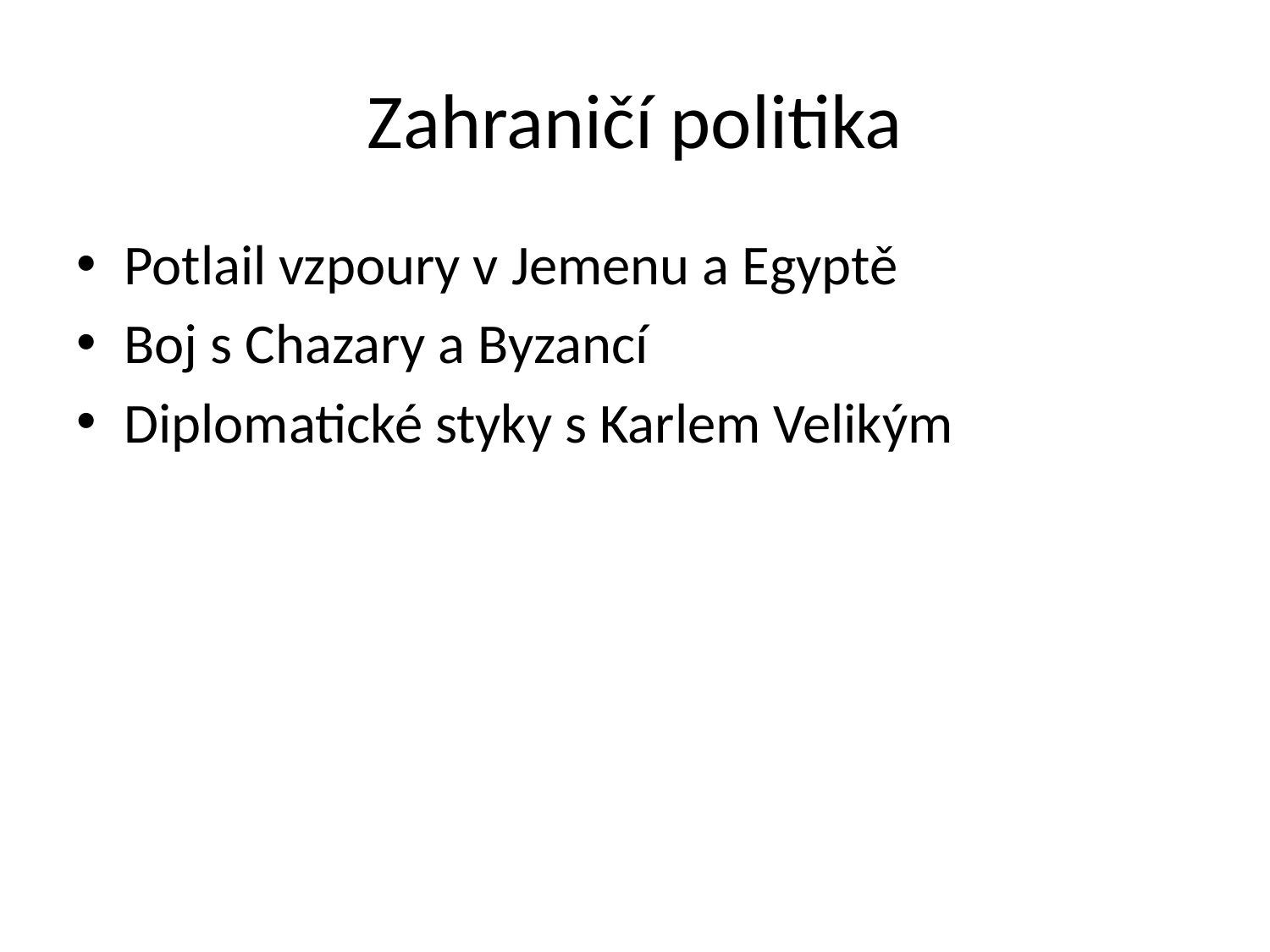

# Zahraničí politika
Potlail vzpoury v Jemenu a Egyptě
Boj s Chazary a Byzancí
Diplomatické styky s Karlem Velikým